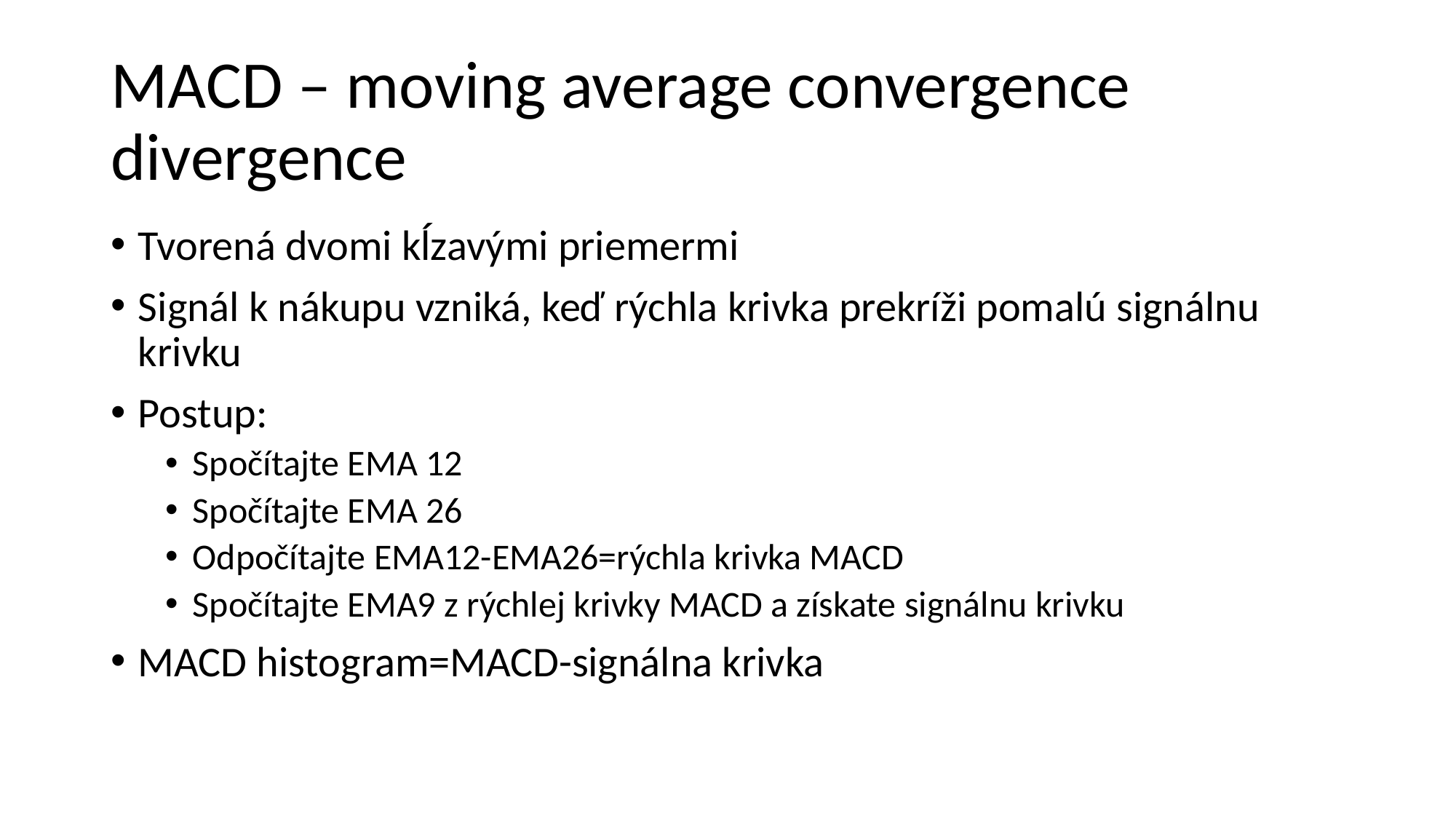

# MACD – moving average convergence divergence
Tvorená dvomi kĺzavými priemermi
Signál k nákupu vzniká, keď rýchla krivka prekríži pomalú signálnu krivku
Postup:
Spočítajte EMA 12
Spočítajte EMA 26
Odpočítajte EMA12-EMA26=rýchla krivka MACD
Spočítajte EMA9 z rýchlej krivky MACD a získate signálnu krivku
MACD histogram=MACD-signálna krivka